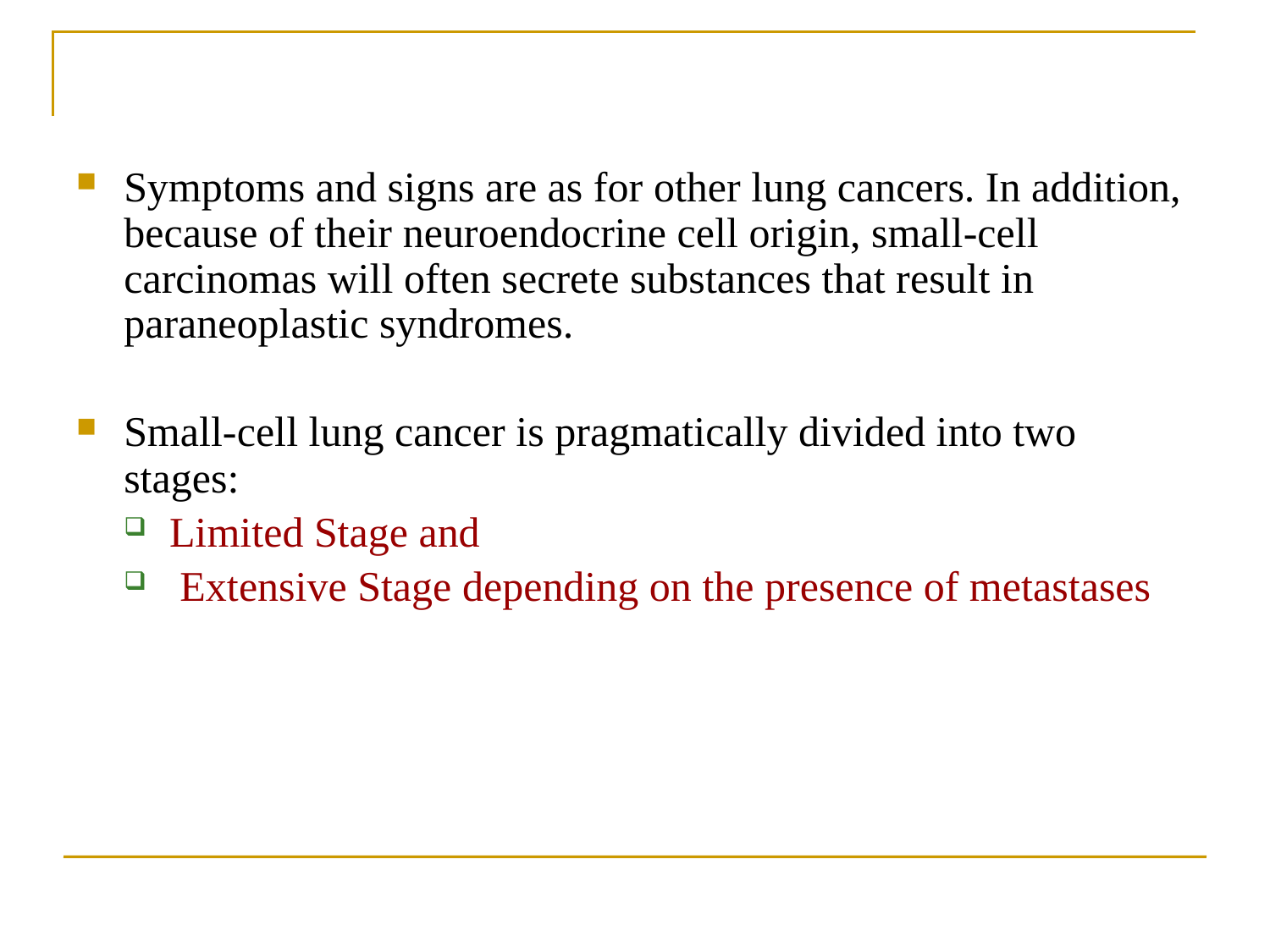

Symptoms and signs are as for other lung cancers. In addition, because of their neuroendocrine cell origin, small-cell carcinomas will often secrete substances that result in paraneoplastic syndromes.

Small-cell lung cancer is pragmatically divided into two stages:
Limited Stage and
 Extensive Stage depending on the presence of metastases